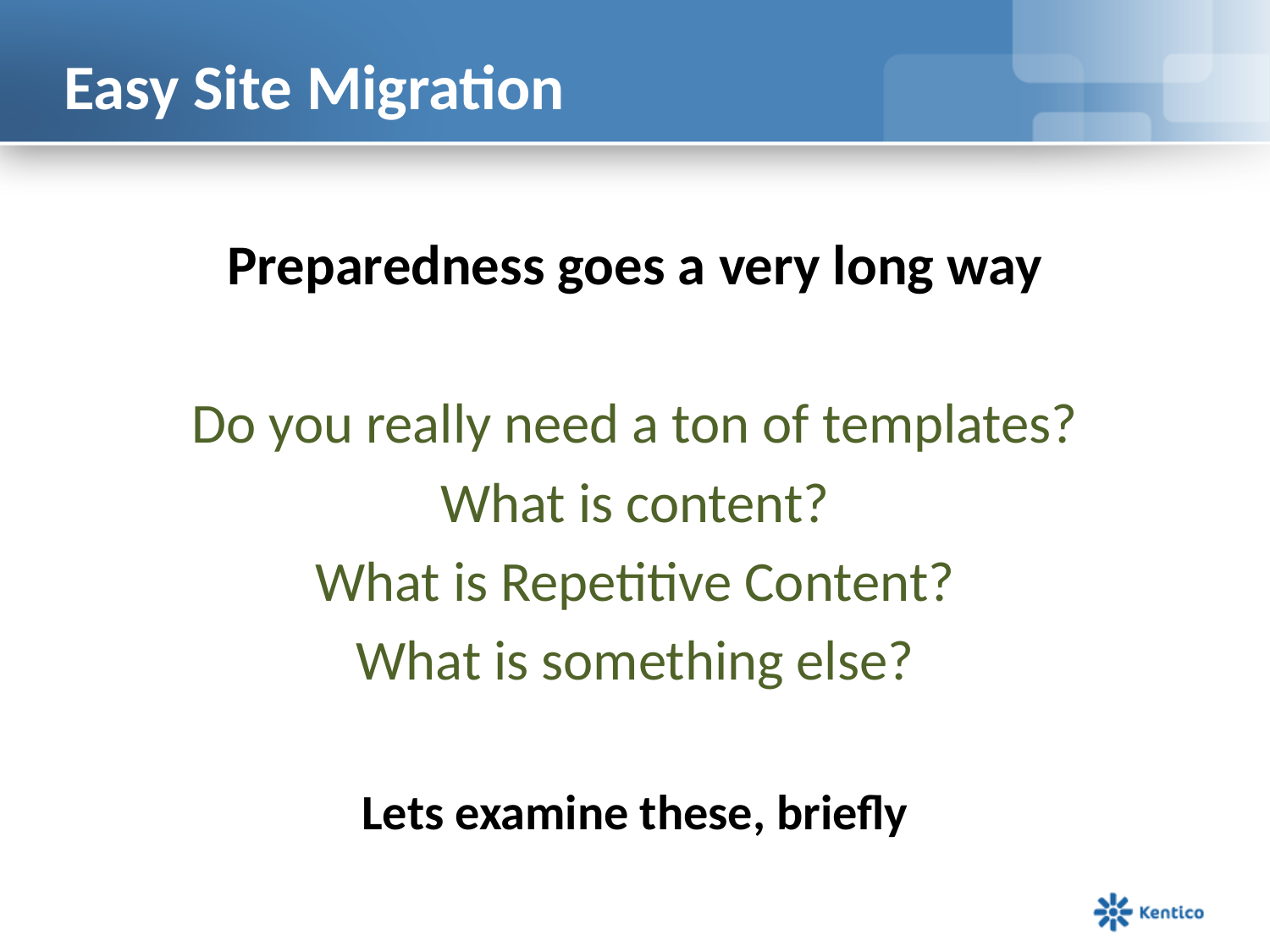

# Easy Site Migration
Preparedness goes a very long way

Do you really need a ton of templates?
What is content?
What is Repetitive Content?
What is something else?

Lets examine these, briefly